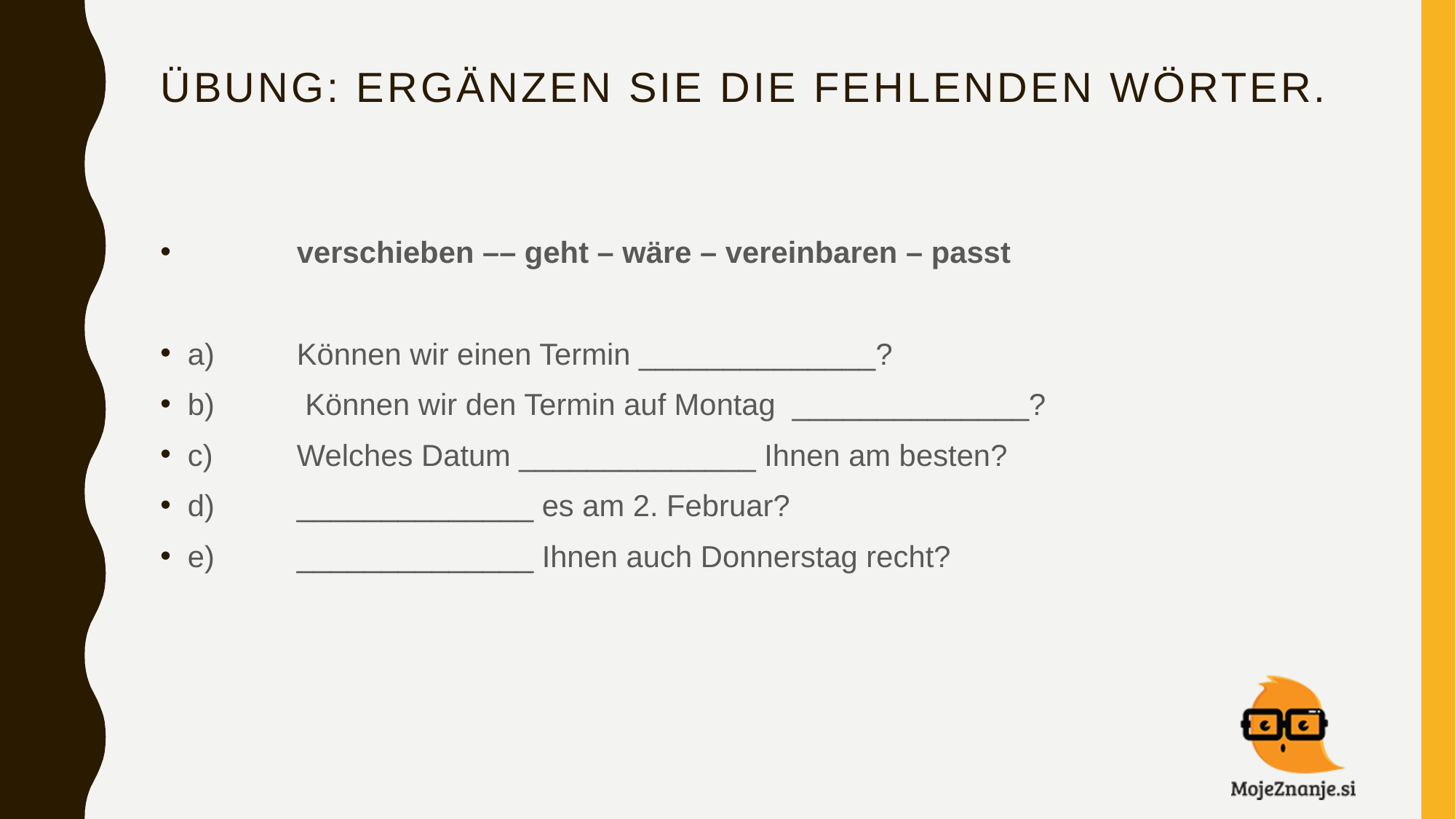

# Übung: Ergänzen Sie die fehlenden Wörter.
	verschieben –– geht – wäre – vereinbaren – passt

a)	Können wir einen Termin ______________?
b)	 Können wir den Termin auf Montag  ______________?
c)	Welches Datum ______________ Ihnen am besten?
d)	______________ es am 2. Februar?
e)	______________ Ihnen auch Donnerstag recht?